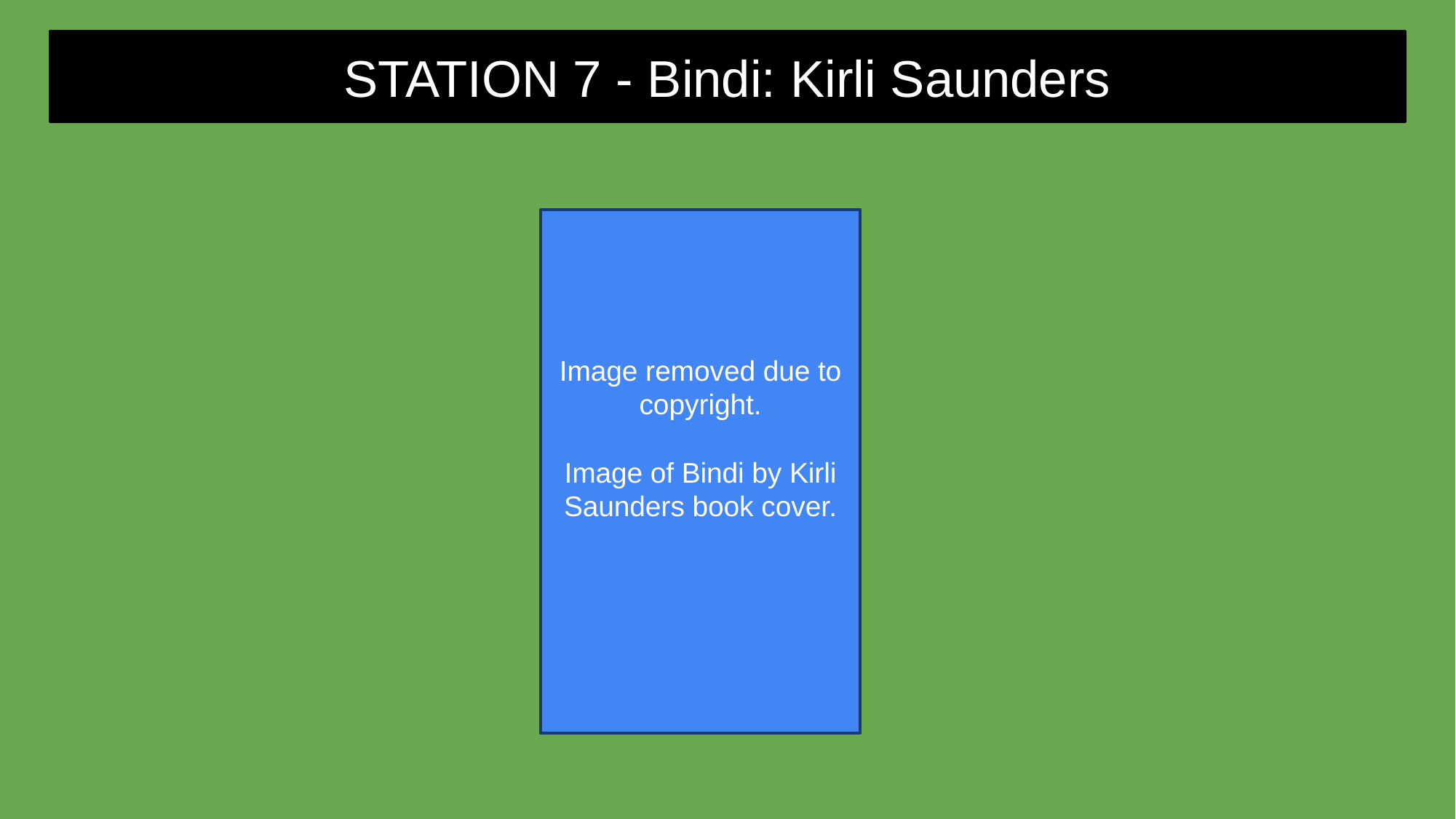

STATION 7 - Bindi: Kirli Saunders
Image removed due to copyright.

Image of Bindi by Kirli Saunders book cover.